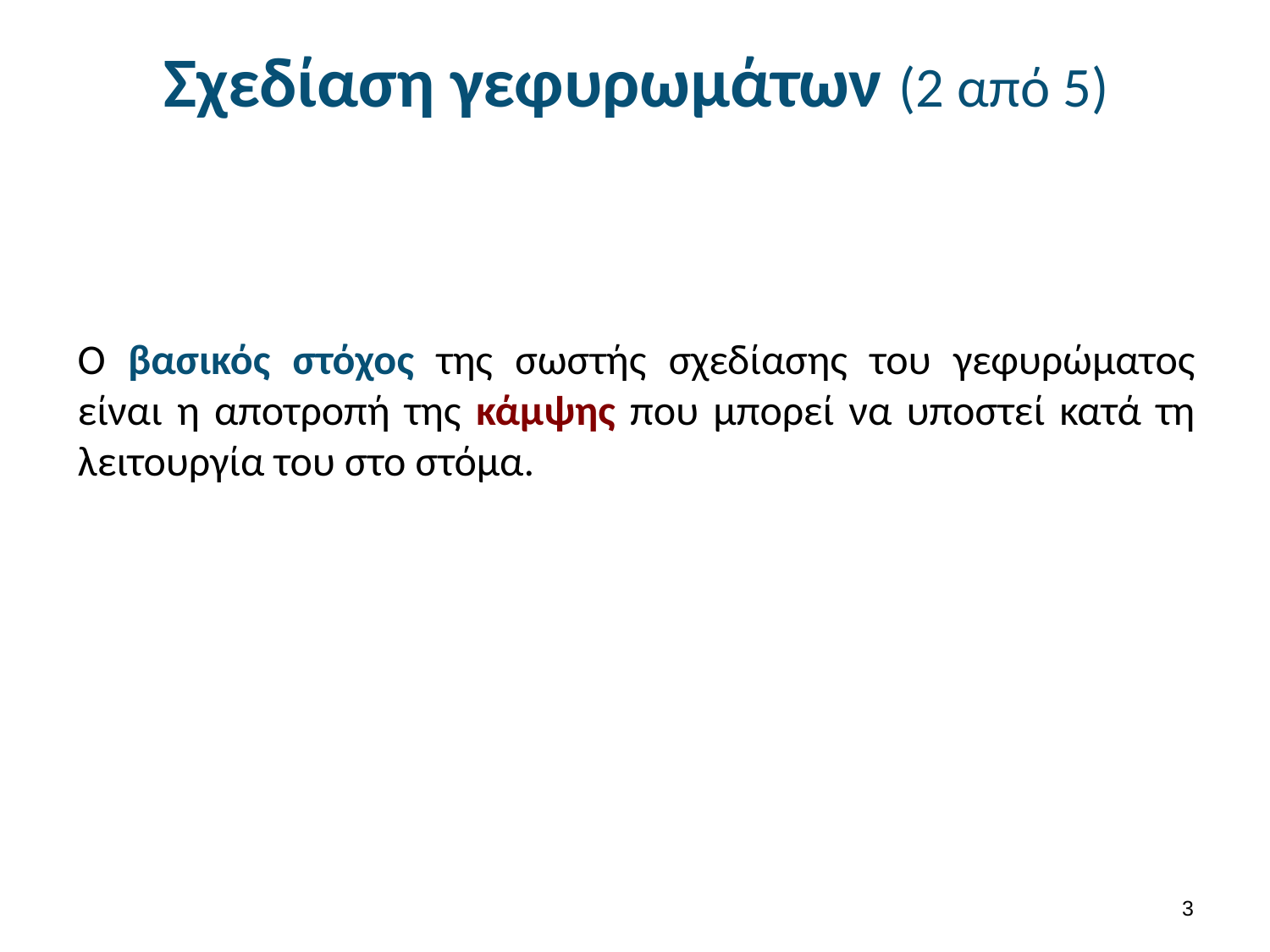

# Σχεδίαση γεφυρωμάτων (2 από 5)
Ο βασικός στόχος της σωστής σχεδίασης του γεφυρώματος είναι η αποτροπή της κάμψης που μπορεί να υποστεί κατά τη λειτουργία του στο στόμα.
3